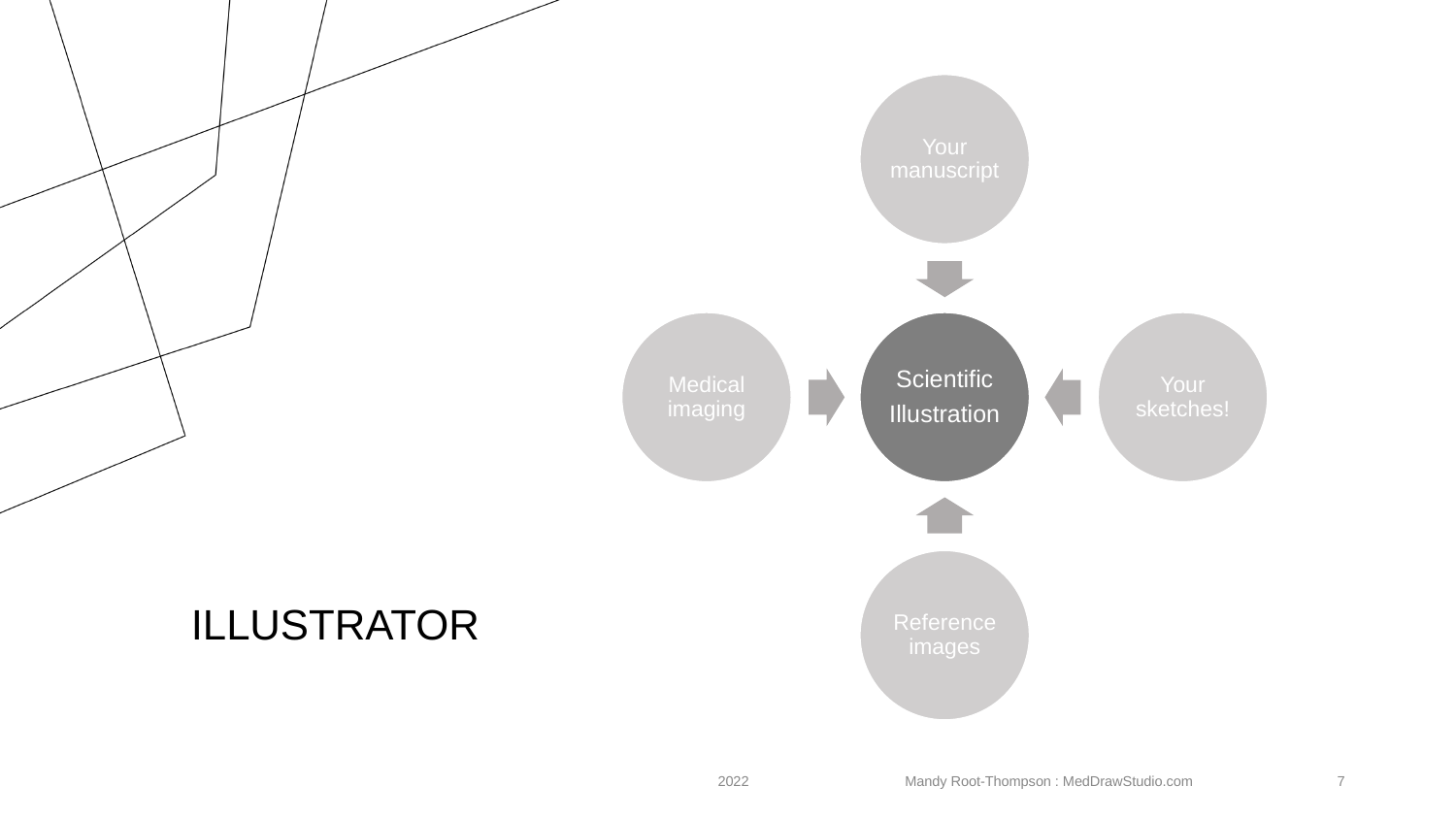

Your manuscript

Medical imaging
Scientific
Illustration
Your sketches!

Reference images

# ILLUSTRATOR

2022
Mandy Root-Thompson : MedDrawStudio.com
7